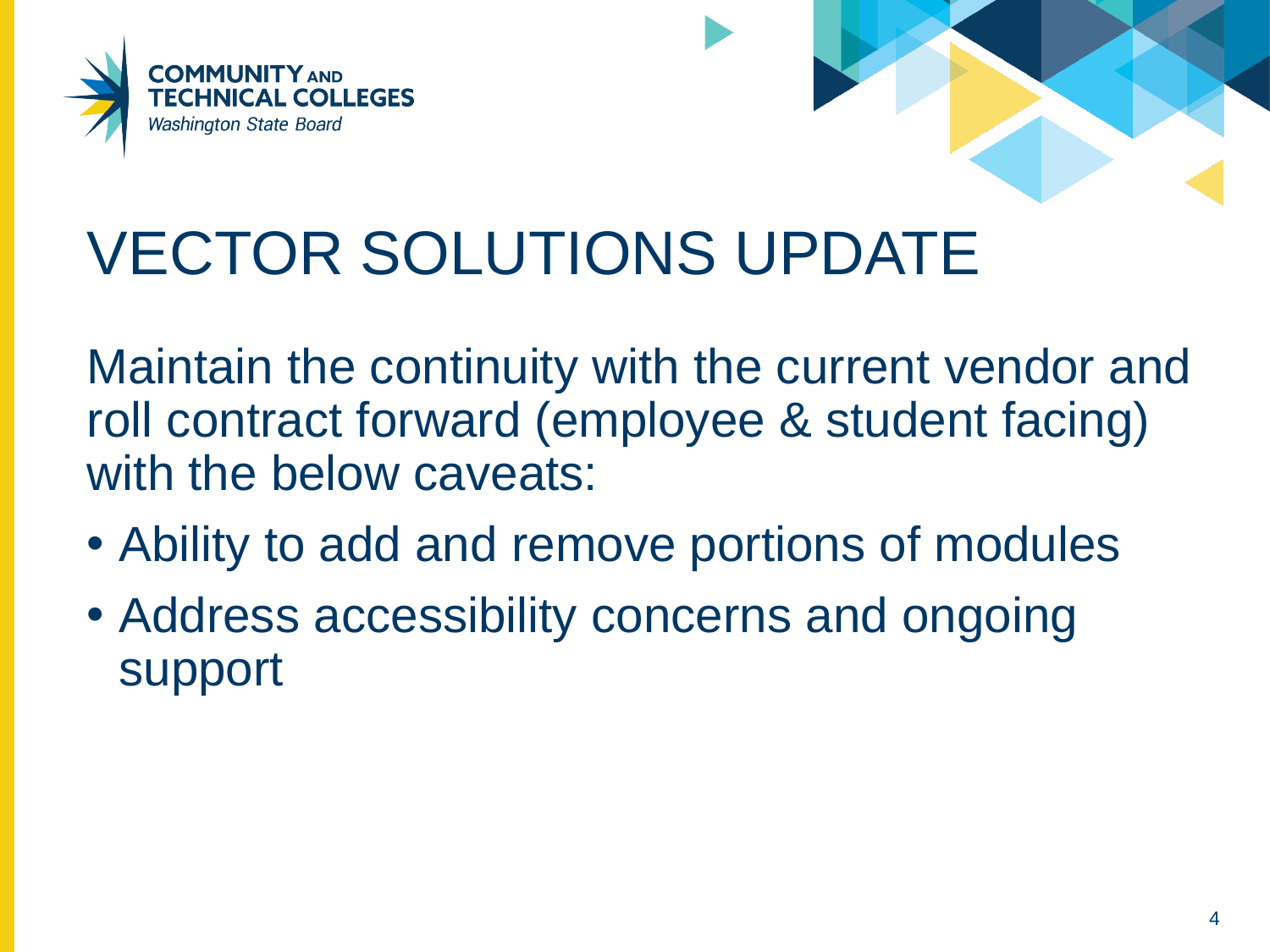

# Vector Solutions update
Maintain the continuity with the current vendor and roll contract forward (employee & student facing) with the below caveats:
Ability to add and remove portions of modules
Address accessibility concerns and ongoing support
4